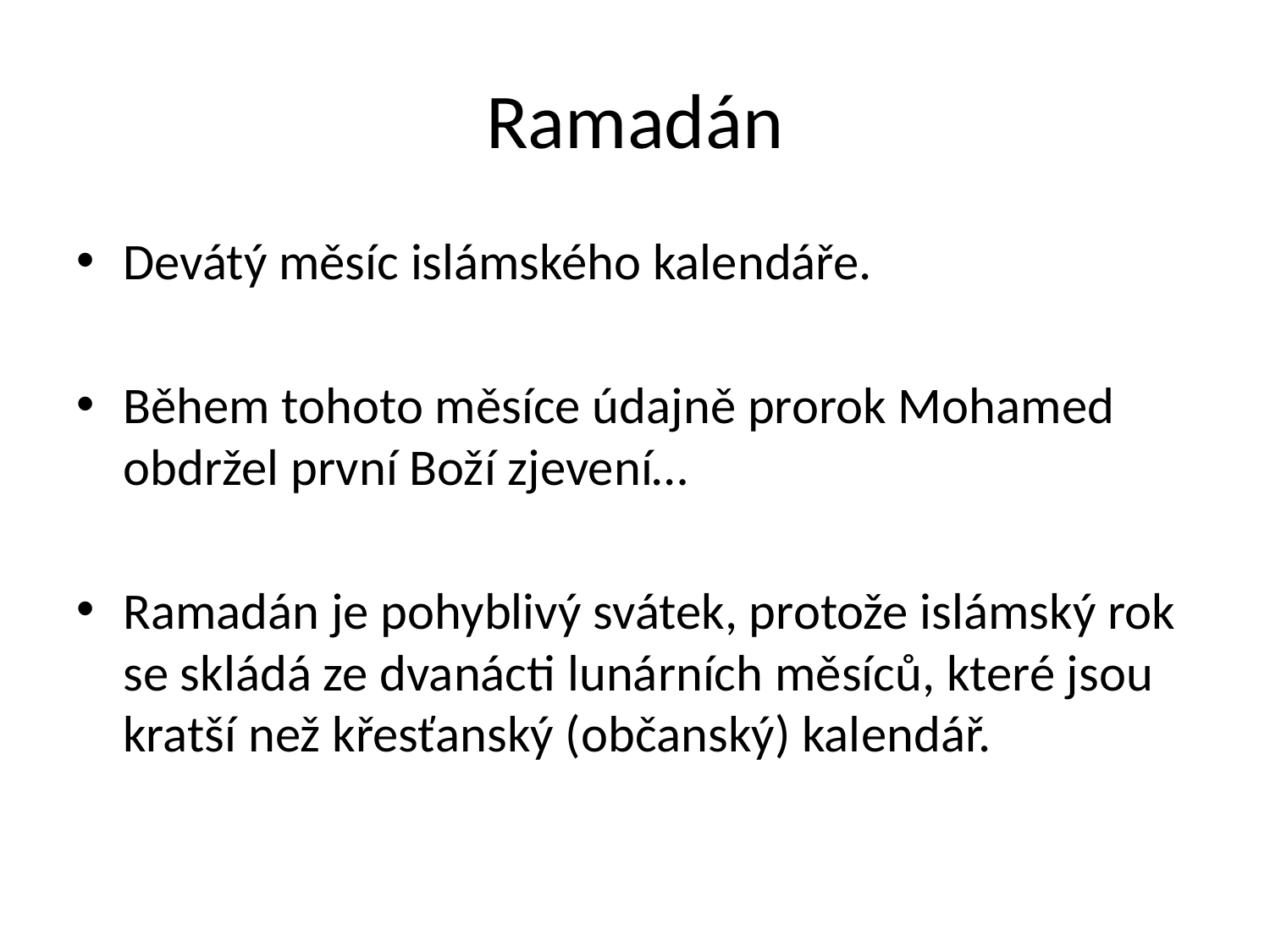

# Ramadán
Devátý měsíc islámského kalendáře.

Během tohoto měsíce údajně prorok Mohamed obdržel první Boží zjevení…

Ramadán je pohyblivý svátek, protože islámský rok se skládá ze dvanácti lunárních měsíců, které jsou kratší než křesťanský (občanský) kalendář.